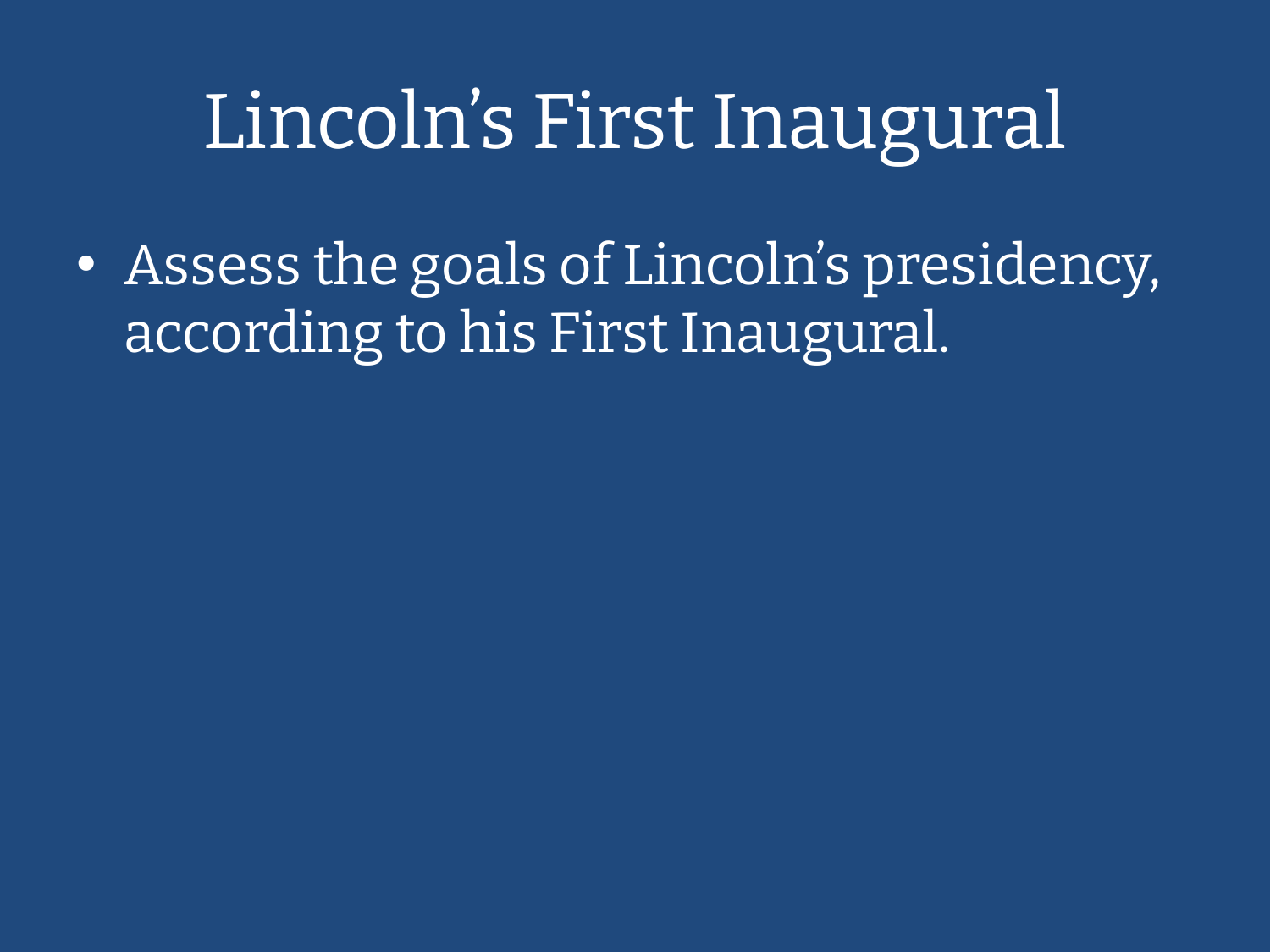

# Lincoln’s First Inaugural
Assess the goals of Lincoln’s presidency, according to his First Inaugural.